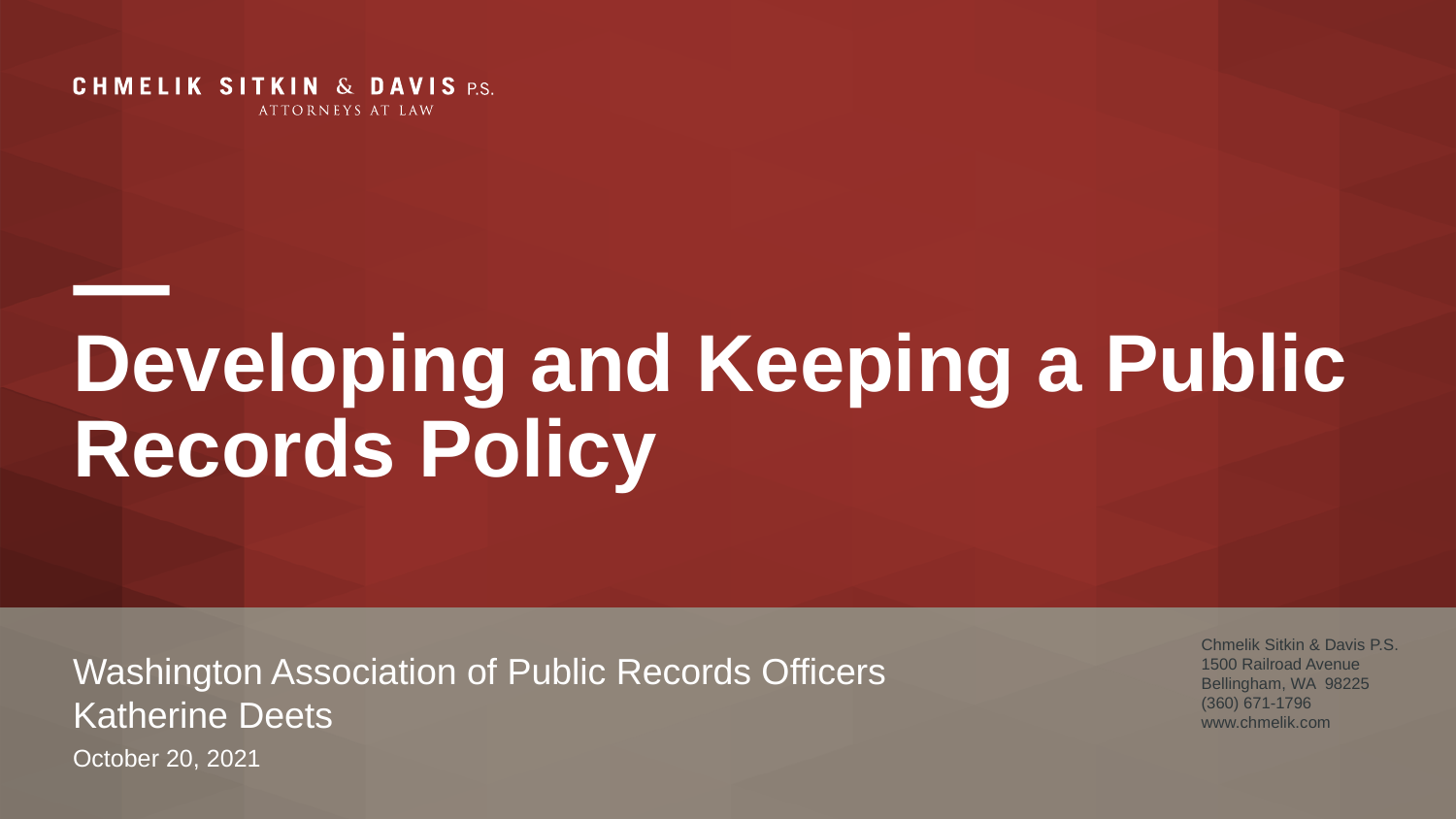

# Developing and Keeping a Public Records Policy
Chmelik Sitkin & Davis P.S.
1500 Railroad Avenue
Bellingham, WA  98225
(360) 671-1796
www.chmelik.com
Washington Association of Public Records Officers
Katherine Deets
October 20, 2021